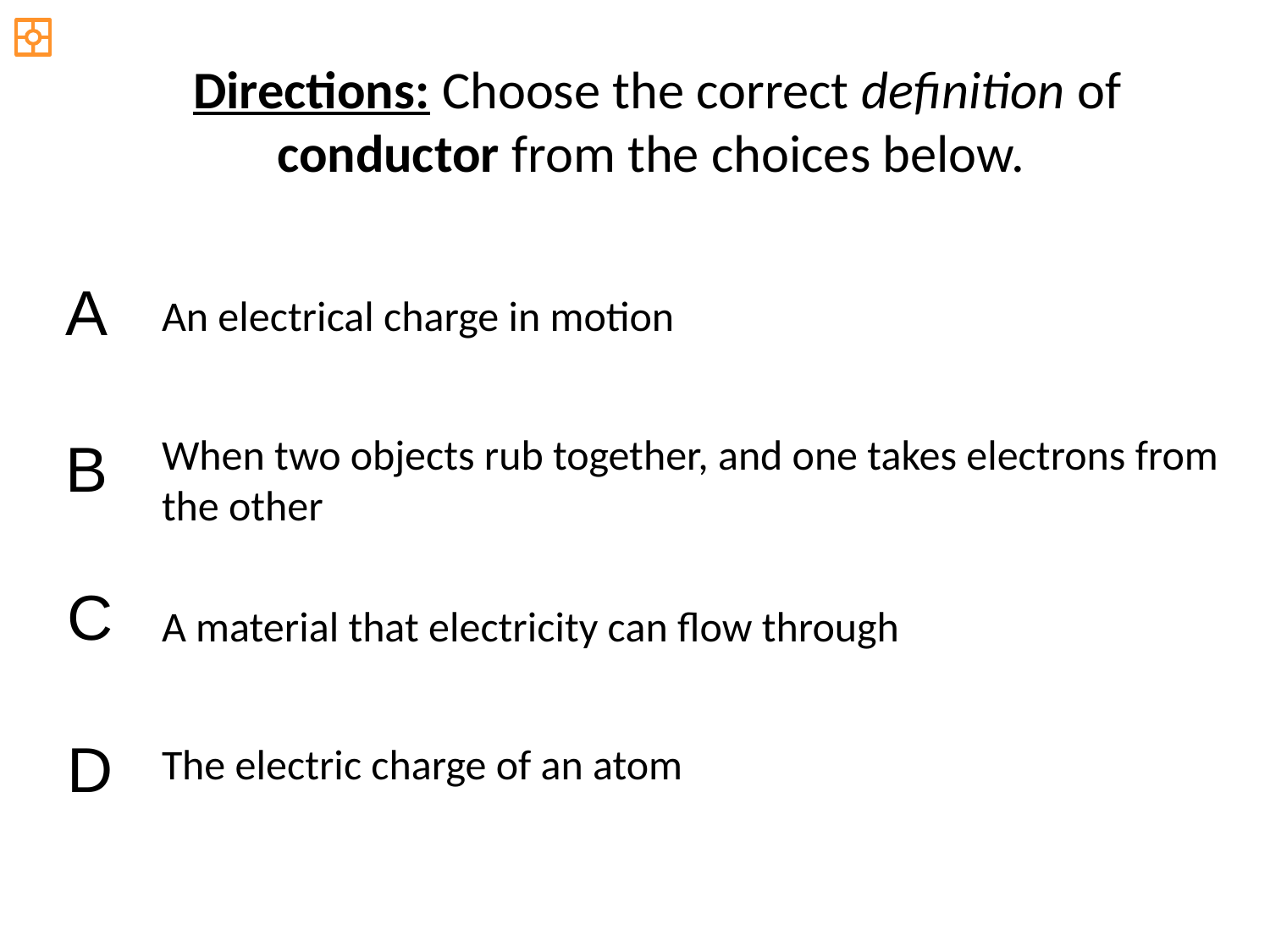

Directions: Choose the correct definition of conductor from the choices below.
A

An electrical charge in motion
When two objects rub together, and one takes electrons from the other
B
C
A material that electricity can flow through
D
The electric charge of an atom